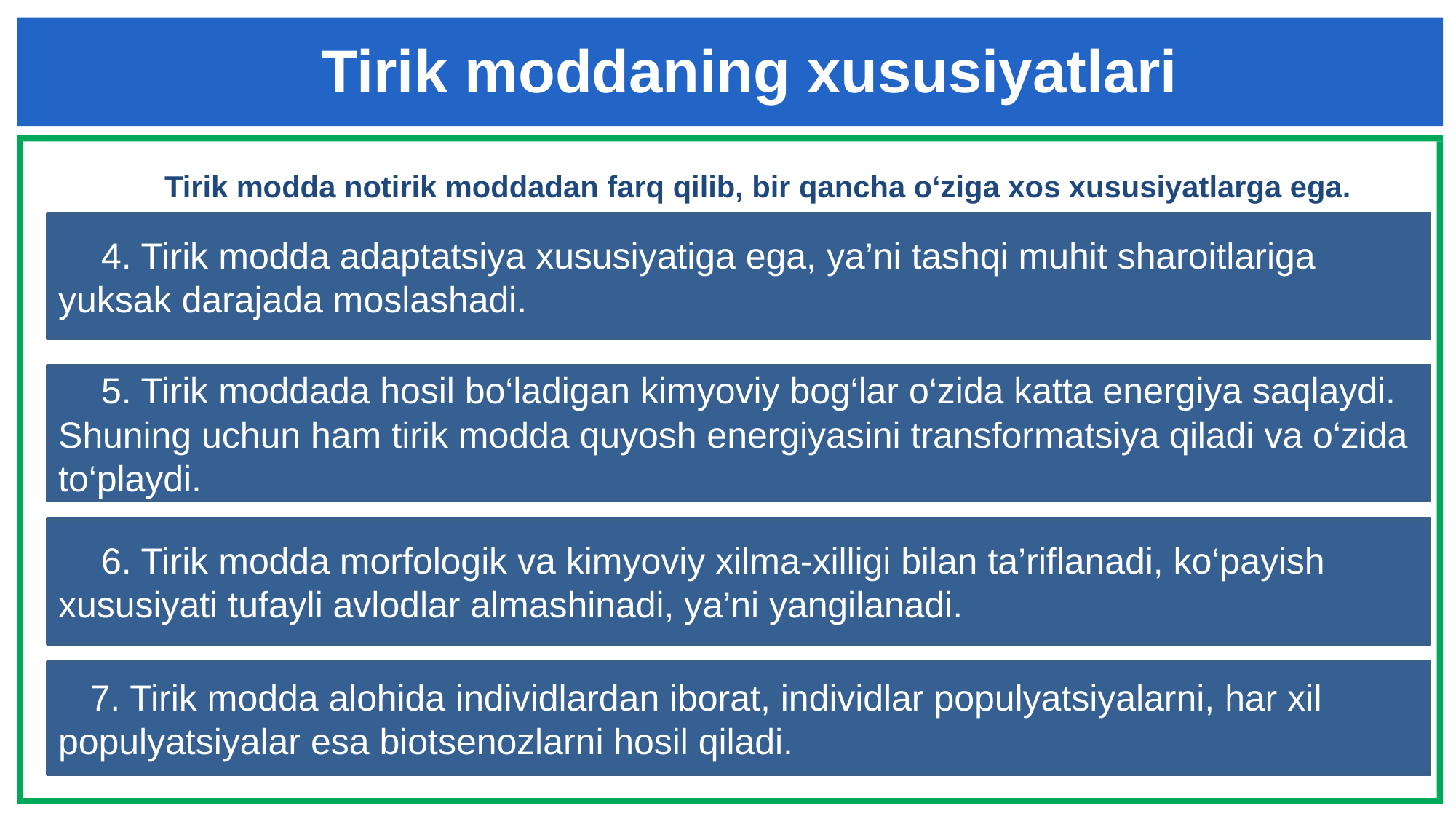

# Tirik moddaning xususiyatlari
Tirik modda notirik moddadan farq qilib, bir qancha o‘ziga xos xususiyatlarga ega.
4. Tirik modda adaptatsiya xususiyatiga ega, ya’ni tashqi muhit sharoitlariga yuksak darajada moslashadi.
5. Tirik moddada hosil bo‘ladigan kimyoviy bog‘lar o‘zida katta energiya saqlaydi. Shuning uchun ham tirik modda quyosh energiyasini transformatsiya qiladi va o‘zida to‘playdi.

6. Tirik modda morfologik va kimyoviy xilma-xilligi bilan ta’riflanadi, ko‘payish xususiyati tufayli avlodlar almashinadi, ya’ni yangilanadi.
7. Tirik modda alohida individlardan iborat, individlar populyatsiyalarni, har xil populyatsiyalar esa biotsenozlarni hosil qiladi.